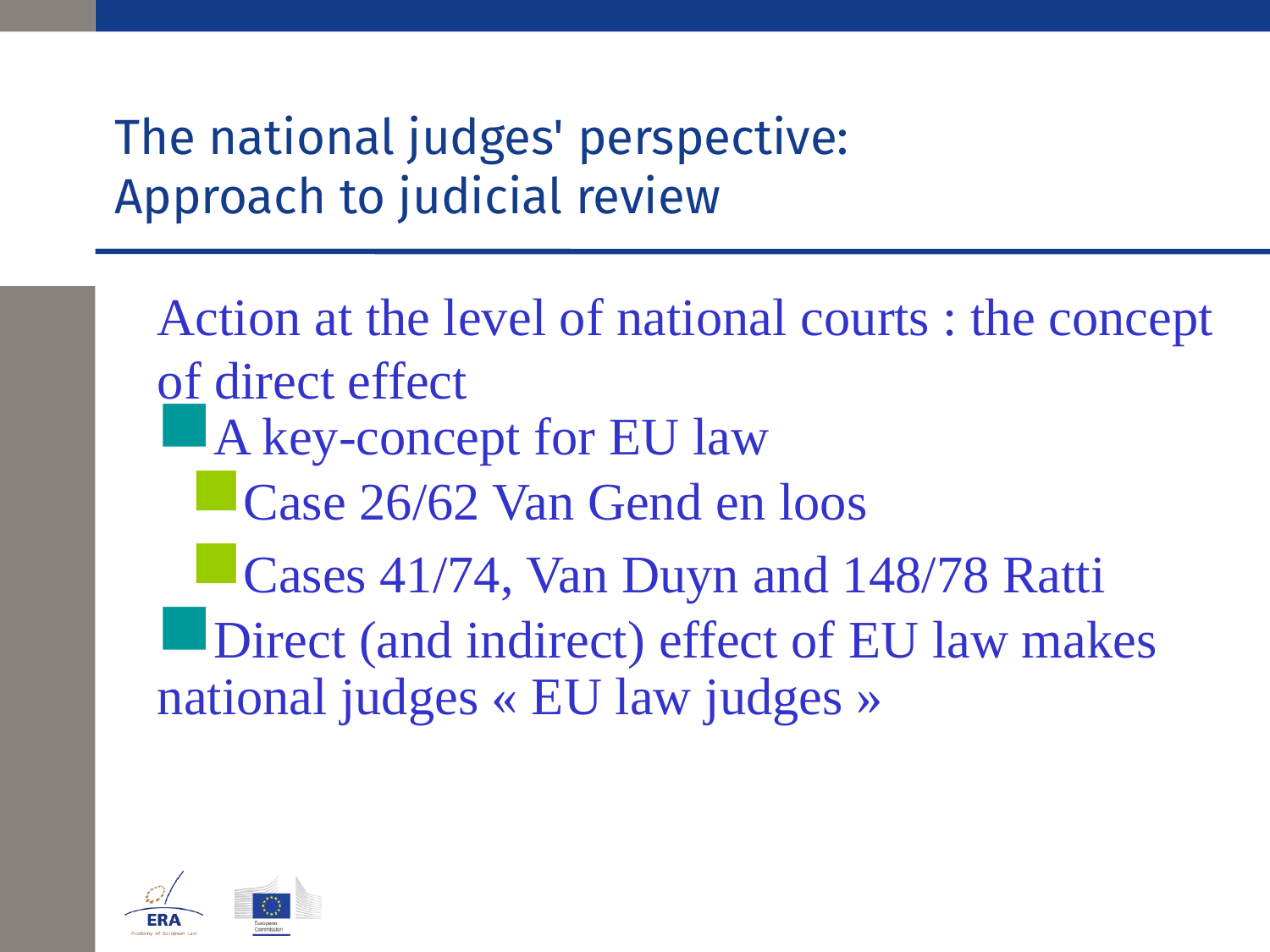

# The national judges' perspective: Approach to judicial review
Action at the level of national courts : the concept of direct effect
A key-concept for EU law
Case 26/62 Van Gend en loos
Cases 41/74, Van Duyn and 148/78 Ratti
Direct (and indirect) effect of EU law makes national judges « EU law judges »